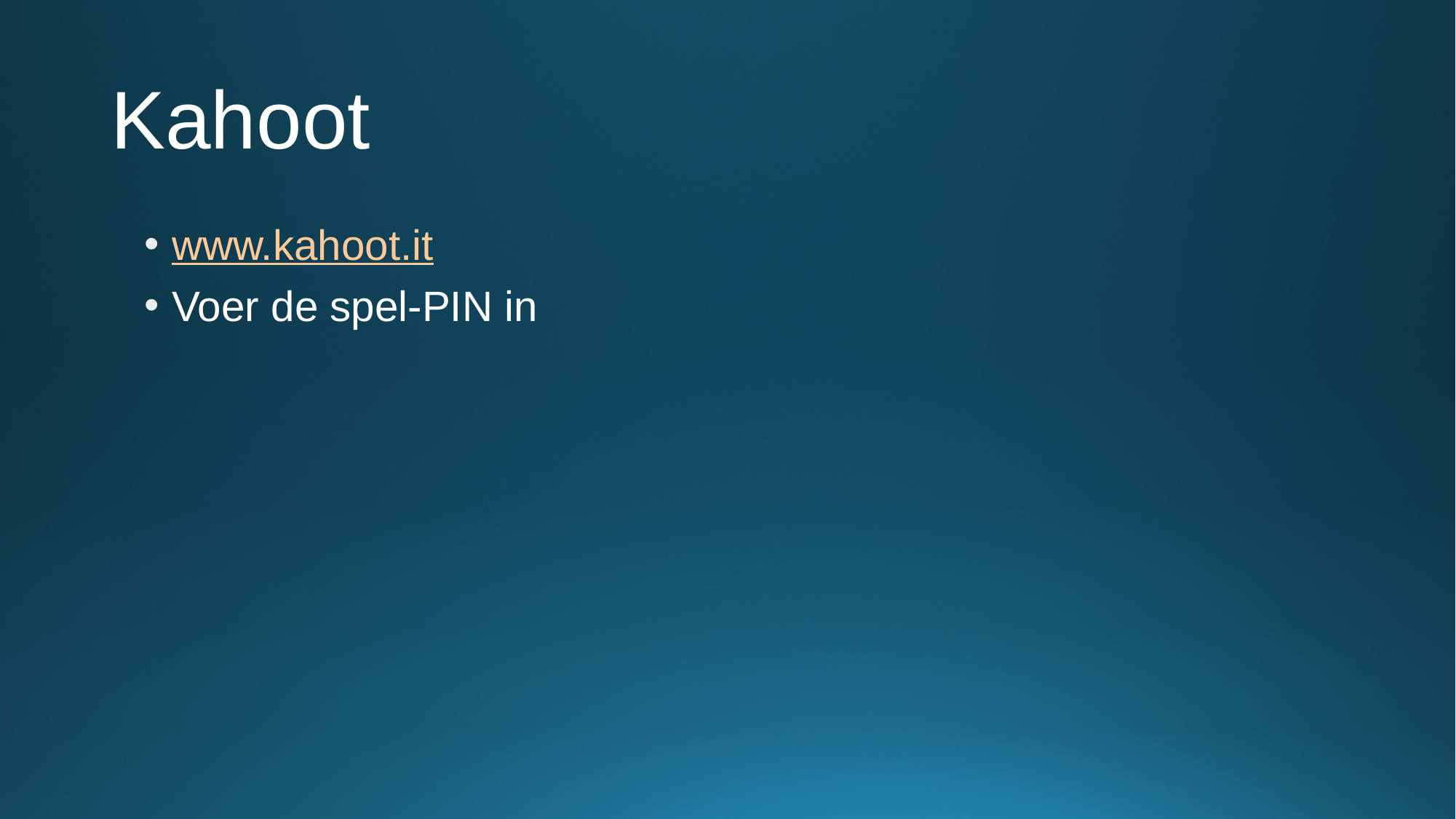

# Kahoot
www.kahoot.it
Voer de spel-PIN in